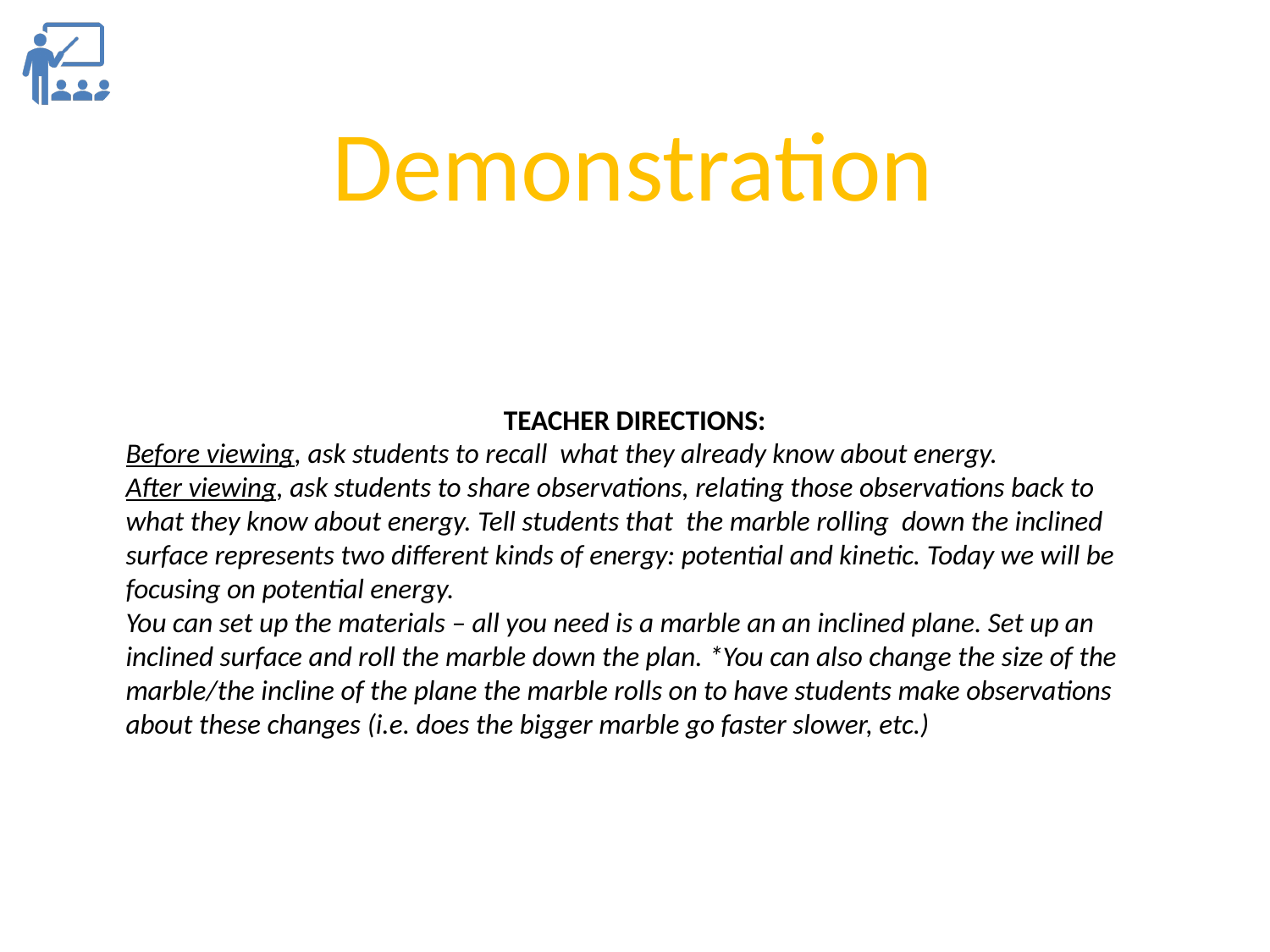

Demonstration
TEACHER DIRECTIONS:
Before viewing, ask students to recall  what they already know about energy.
After viewing, ask students to share observations, relating those observations back to what they know about energy. Tell students that  the marble rolling  down the inclined surface represents two different kinds of energy: potential and kinetic. Today we will be focusing on potential energy.
You can set up the materials – all you need is a marble an an inclined plane. Set up an inclined surface and roll the marble down the plan. *You can also change the size of the marble/the incline of the plane the marble rolls on to have students make observations about these changes (i.e. does the bigger marble go faster slower, etc.)